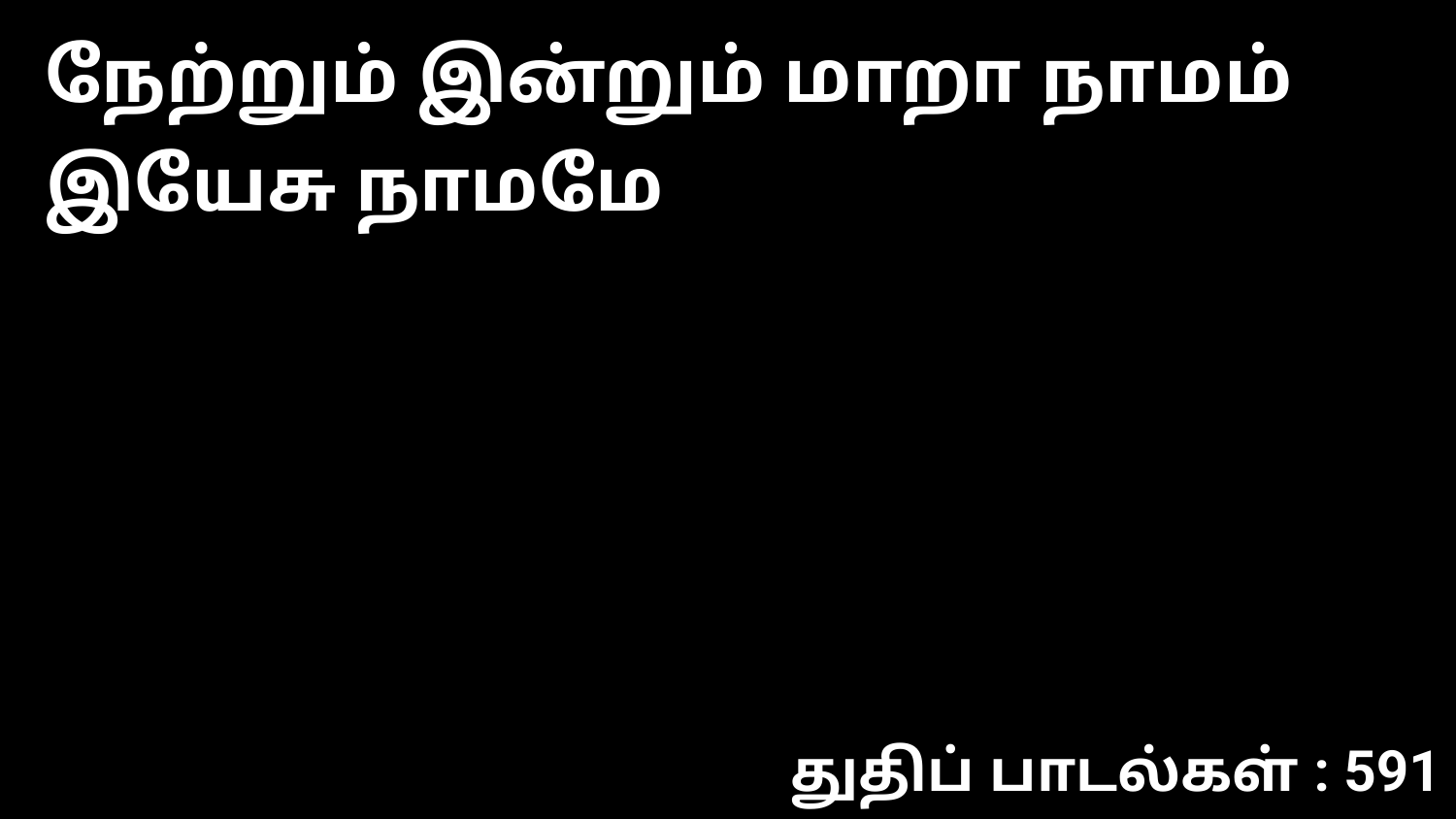

நேற்றும் இன்றும் மாறா நாமம் இயேசு நாமமே
துதிப் பாடல்கள் : 591